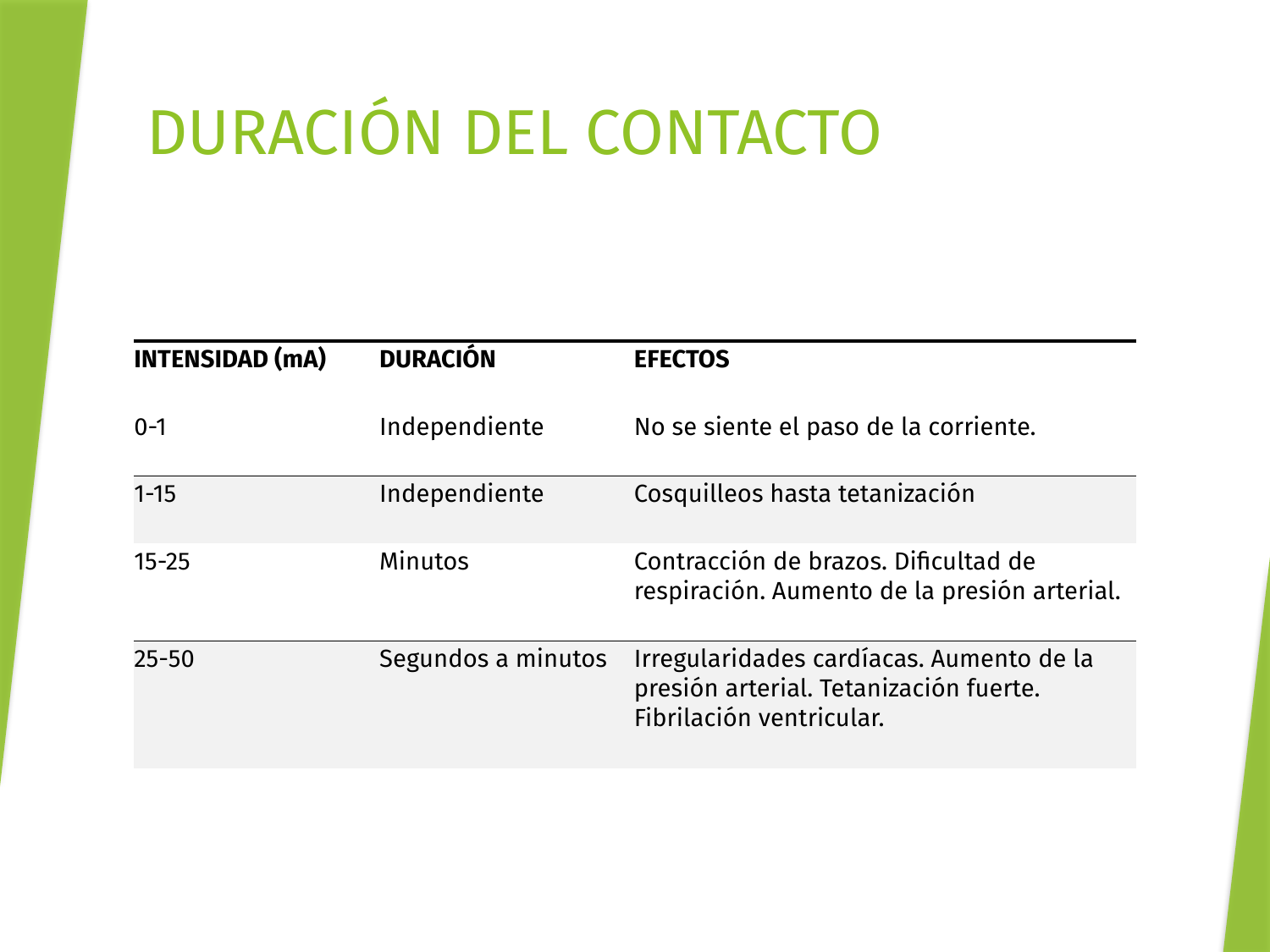

# DURACIÓN DEL CONTACTO
| INTENSIDAD (mA) | DURACIÓN | EFECTOS |
| --- | --- | --- |
| 0-1 | Independiente | No se siente el paso de la corriente. |
| 1-15 | Independiente | Cosquilleos hasta tetanización |
| 15-25 | Minutos | Contracción de brazos. Dificultad de respiración. Aumento de la presión arterial. |
| 25-50 | Segundos a minutos | Irregularidades cardíacas. Aumento de la presión arterial. Tetanización fuerte. Fibrilación ventricular. |